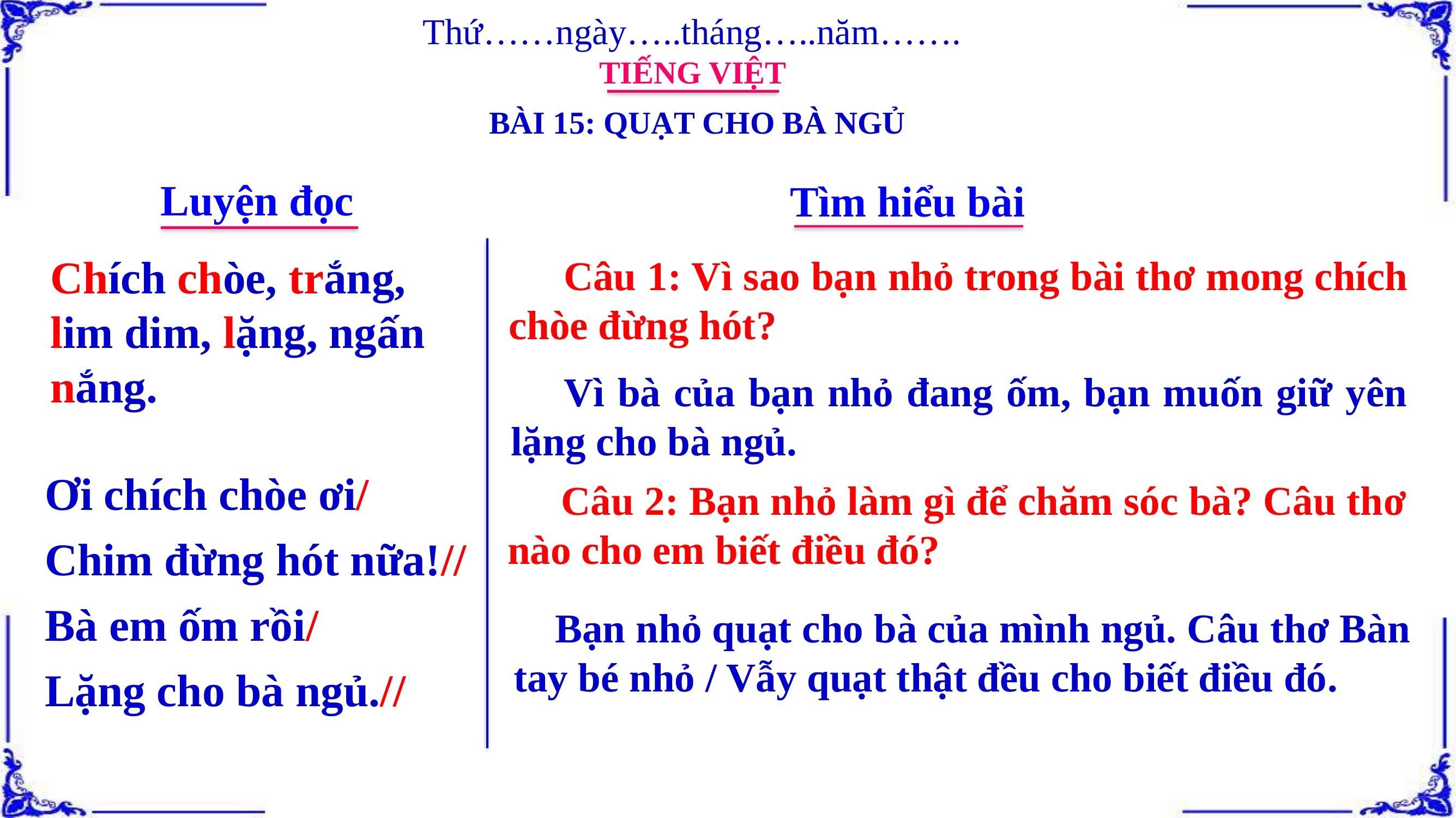

Thứ……ngày…..tháng…..năm…….
TIẾNG VIỆT
BÀI 15: QUẠT CHO BÀ NGỦ
Luyện đọc
Tìm hiểu bài
Chích chòe, trắng, lim dim, lặng, ngấn nắng.
     Câu 1: Vì sao bạn nhỏ trong bài thơ mong chích chòe đừng hót?
    Vì bà của bạn nhỏ đang ốm, bạn muốn giữ yên lặng cho bà ngủ.
Ơi chích chòe ơi/
Chim đừng hót nữa!//
Bà em ốm rồi/
Lặng cho bà ngủ.//
     Câu 2: Bạn nhỏ làm gì để chăm sóc bà? Câu thơ nào cho em biết điều đó?
    Bạn nhỏ quạt cho bà của mình ngủ. Câu thơ Bàn tay bé nhỏ / Vẫy quạt thật đều cho biết điều đó.